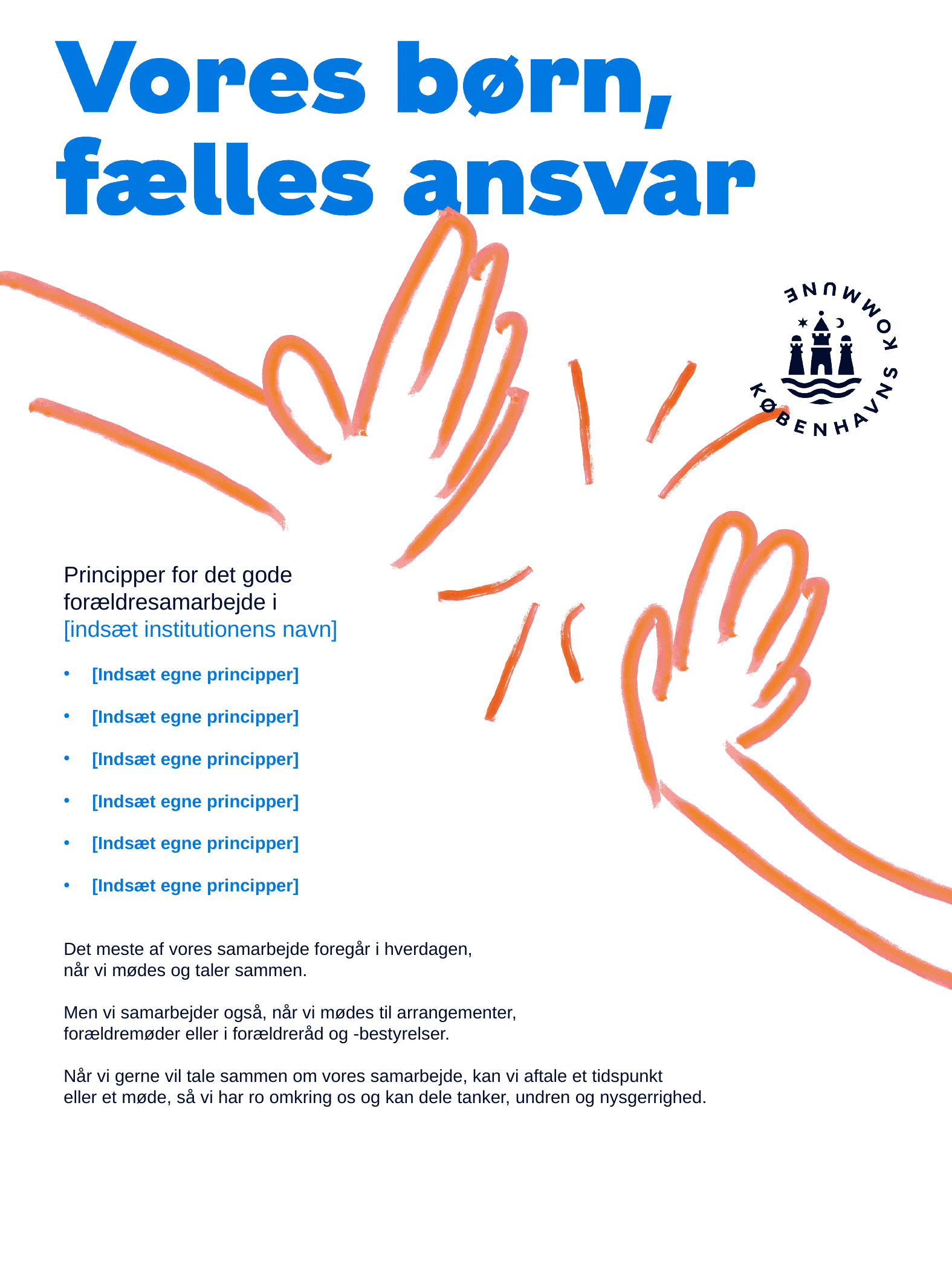

Skabelon til plakat med principper for det gode forældresamarbejde
Principper for det gode
forældresamarbejde i
[indsæt institutionens navn]

[Indsæt egne principper]

[Indsæt egne principper]

[Indsæt egne principper]

[Indsæt egne principper]

[Indsæt egne principper]

[Indsæt egne principper]

Det meste af vores samarbejde foregår i hverdagen,
når vi mødes og taler sammen.
Men vi samarbejder også, når vi mødes til arrangementer,
forældremøder eller i forældreråd og -bestyrelser.
Når vi gerne vil tale sammen om vores samarbejde, kan vi aftale et tidspunkt
eller et møde, så vi har ro omkring os og kan dele tanker, undren og nysgerrighed.